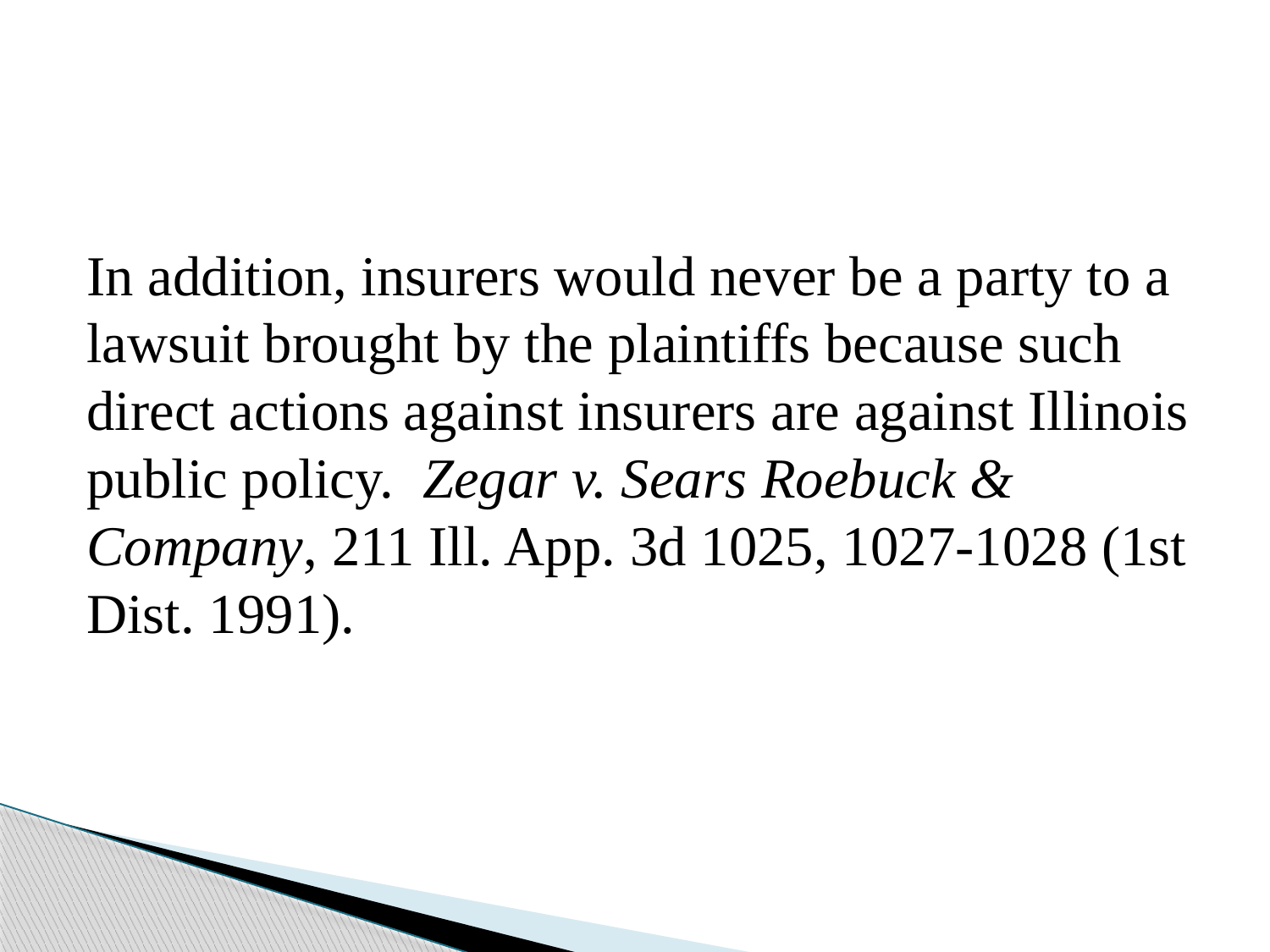

In addition, insurers would never be a party to a lawsuit brought by the plaintiffs because such direct actions against insurers are against Illinois public policy.  Zegar v. Sears Roebuck & Company, 211 Ill. App. 3d 1025, 1027-1028 (1st Dist. 1991).